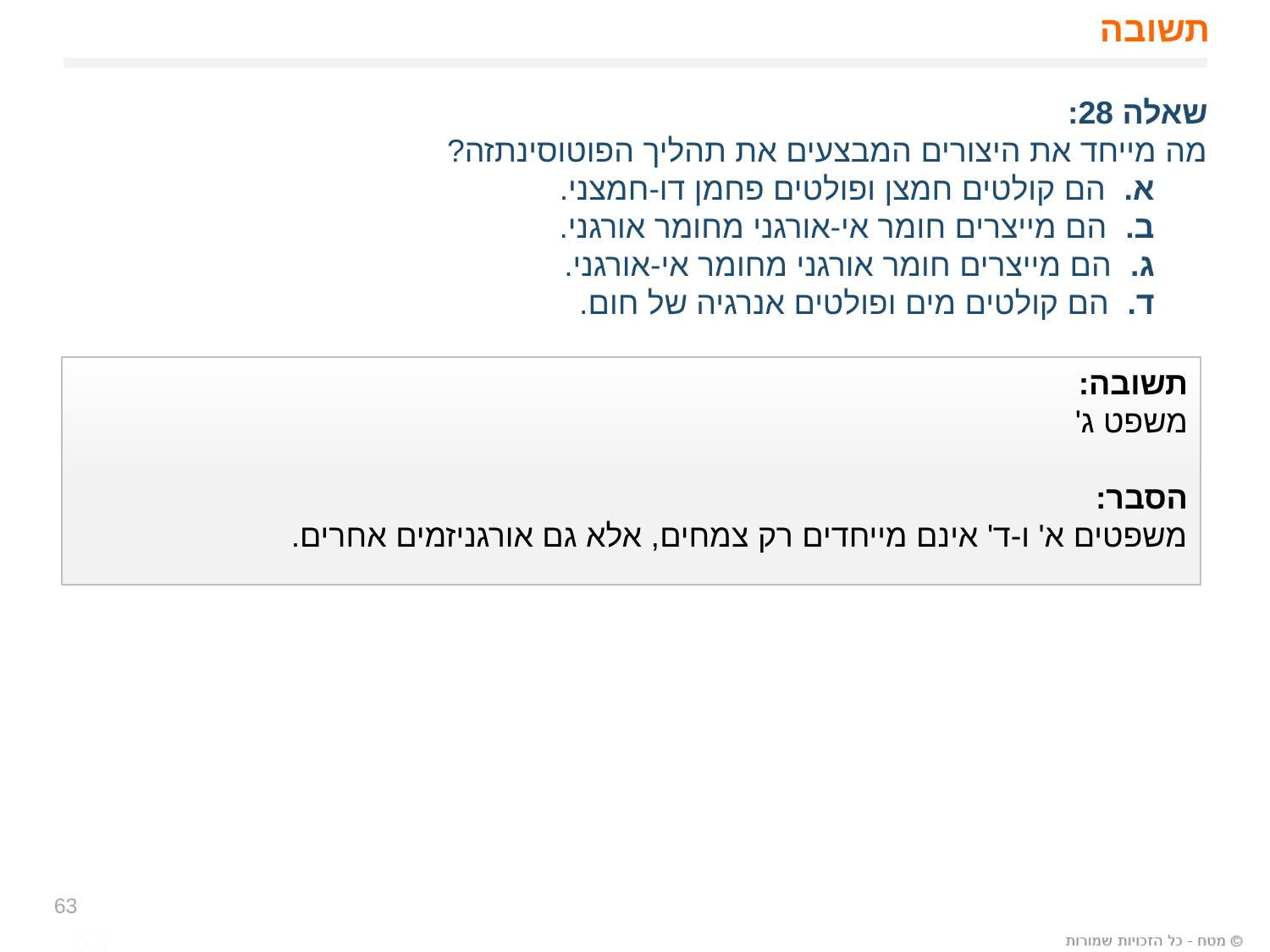

# תשובה

שאלה 28:
מה מייחד את היצורים המבצעים את תהליך הפוטוסינתזה?
      א.  הם קולטים חמצן ופולטים פחמן דו-חמצני.
      ב.  הם מייצרים חומר אי-אורגני מחומר אורגני.
      ג.  הם מייצרים חומר אורגני מחומר אי-אורגני.
      ד.  הם קולטים מים ופולטים אנרגיה של חום.
תשובה:
משפט ג'

הסבר:
משפטים א' ו-ד' אינם מייחדים רק צמחים, אלא גם אורגניזמים אחרים.

63
63